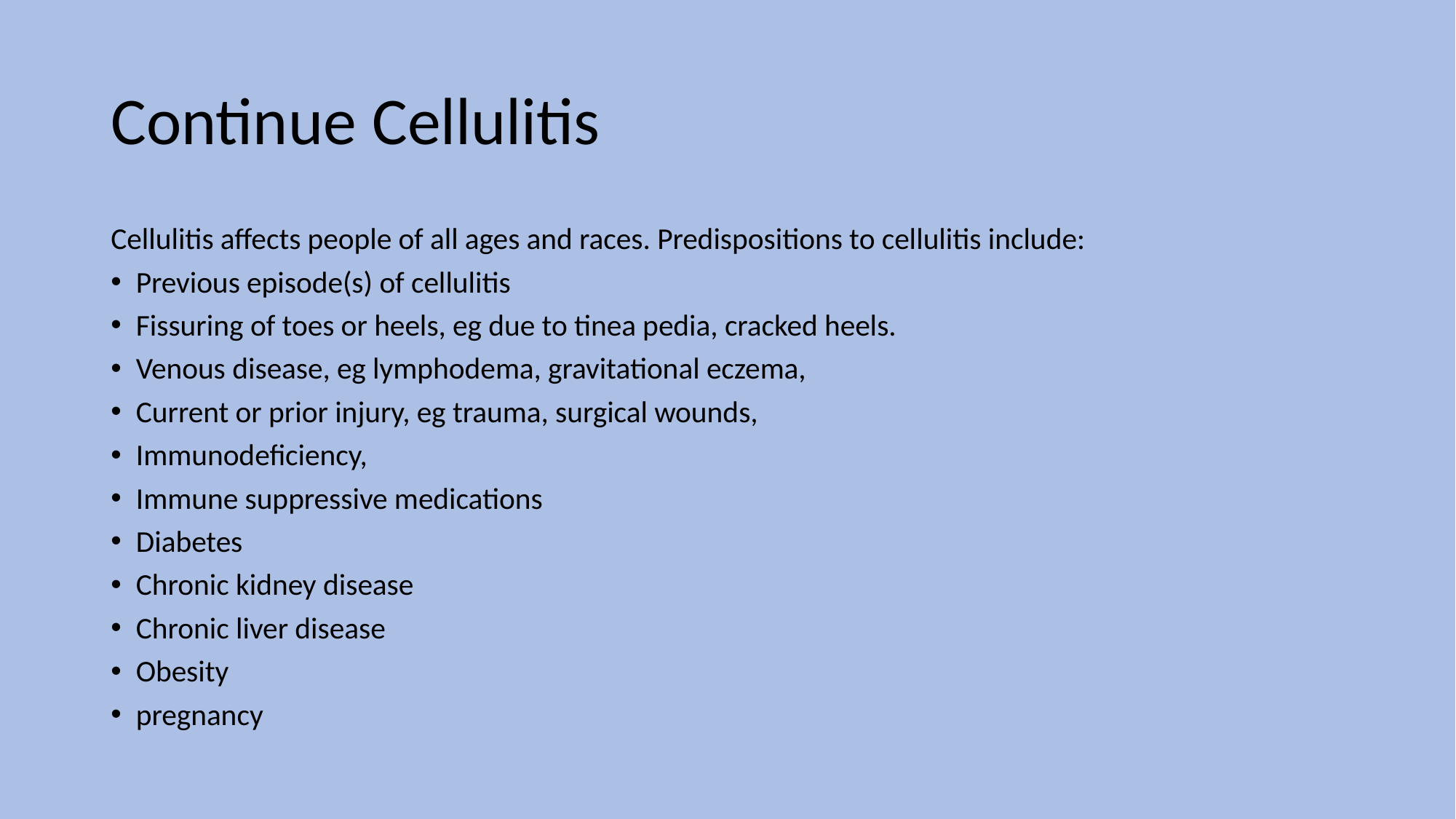

# Continue Cellulitis
Cellulitis affects people of all ages and races. Predispositions to cellulitis include:
Previous episode(s) of cellulitis
Fissuring of toes or heels, eg due to tinea pedia, cracked heels.
Venous disease, eg lymphodema, gravitational eczema,
Current or prior injury, eg trauma, surgical wounds,
Immunodeficiency,
Immune suppressive medications
Diabetes
Chronic kidney disease
Chronic liver disease
Obesity
pregnancy